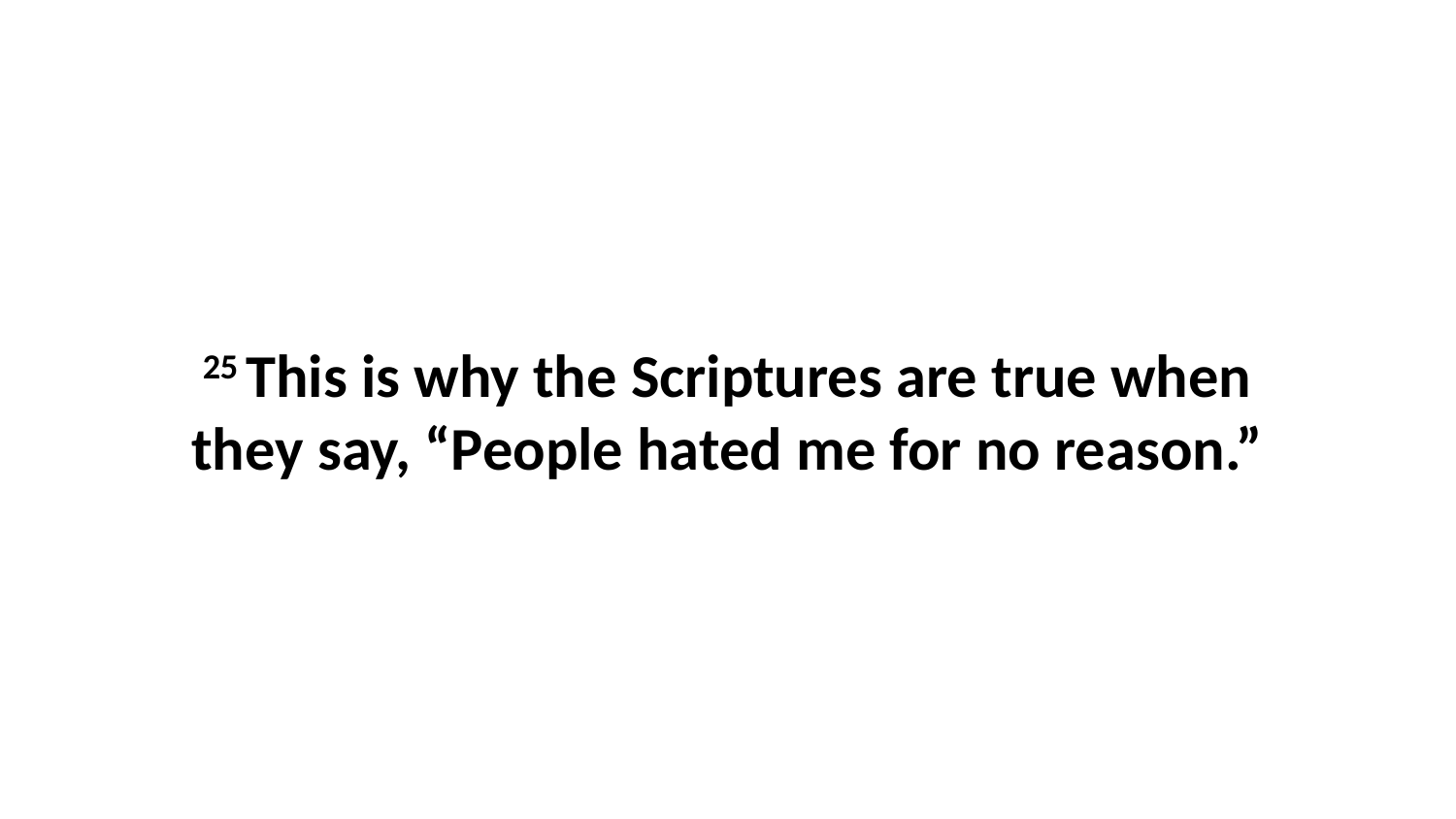

25 This is why the Scriptures are true when they say, “People hated me for no reason.”